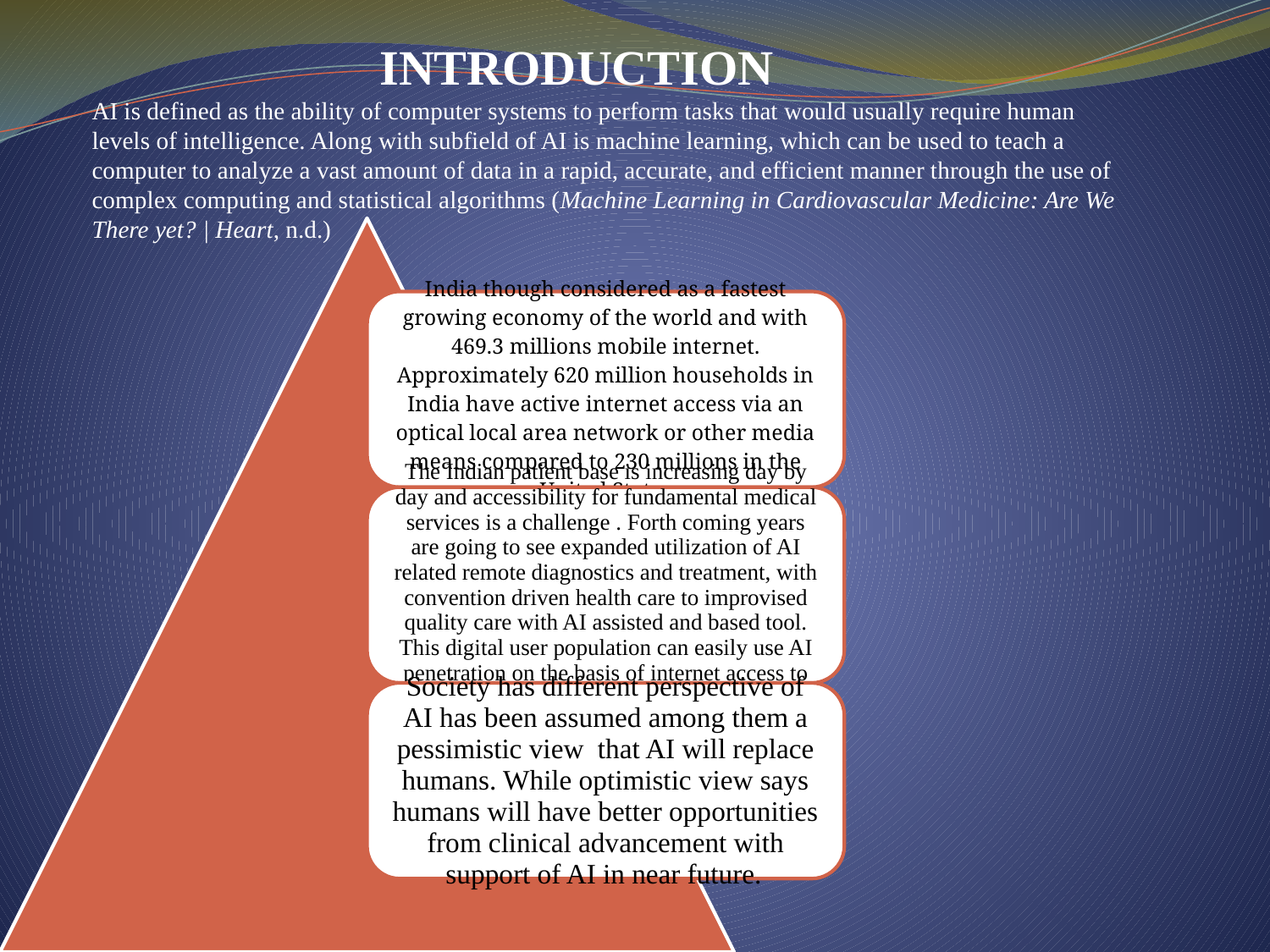

INTRODUCTION
AI is defined as the ability of computer systems to perform tasks that would usually require human levels of intelligence. Along with subfield of AI is machine learning, which can be used to teach a computer to analyze a vast amount of data in a rapid, accurate, and efficient manner through the use of complex computing and statistical algorithms (Machine Learning in Cardiovascular Medicine: Are We There yet? | Heart, n.d.)